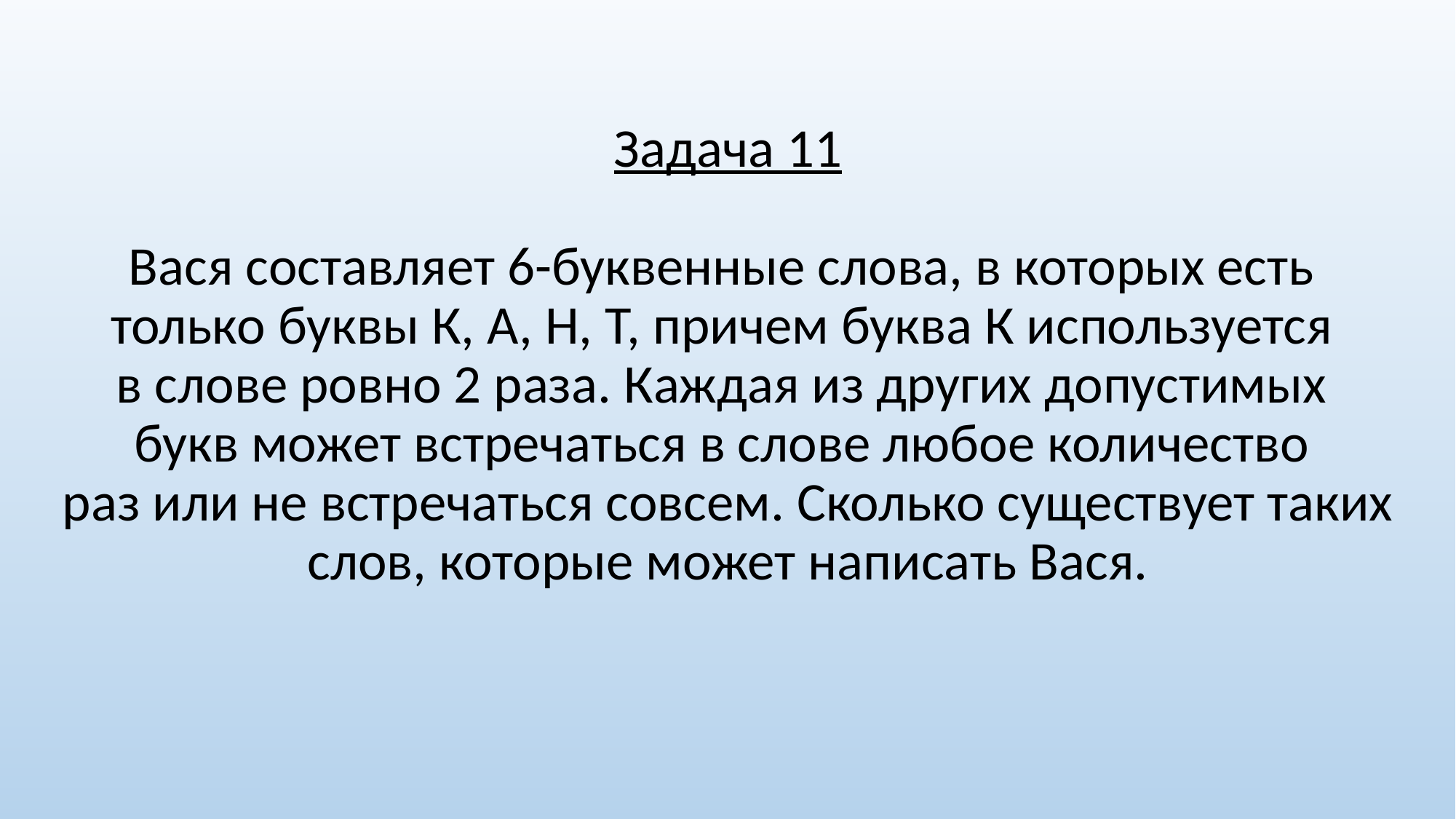

# Задача 11 Вася составляет 6-буквенные слова, в которых есть только буквы К, А, Н, Т, причем буква К используется в слове ровно 2 раза. Каждая из других допустимых букв может встречаться в слове любое количество раз или не встречаться совсем. Сколько существует таких слов, которые может написать Вася.